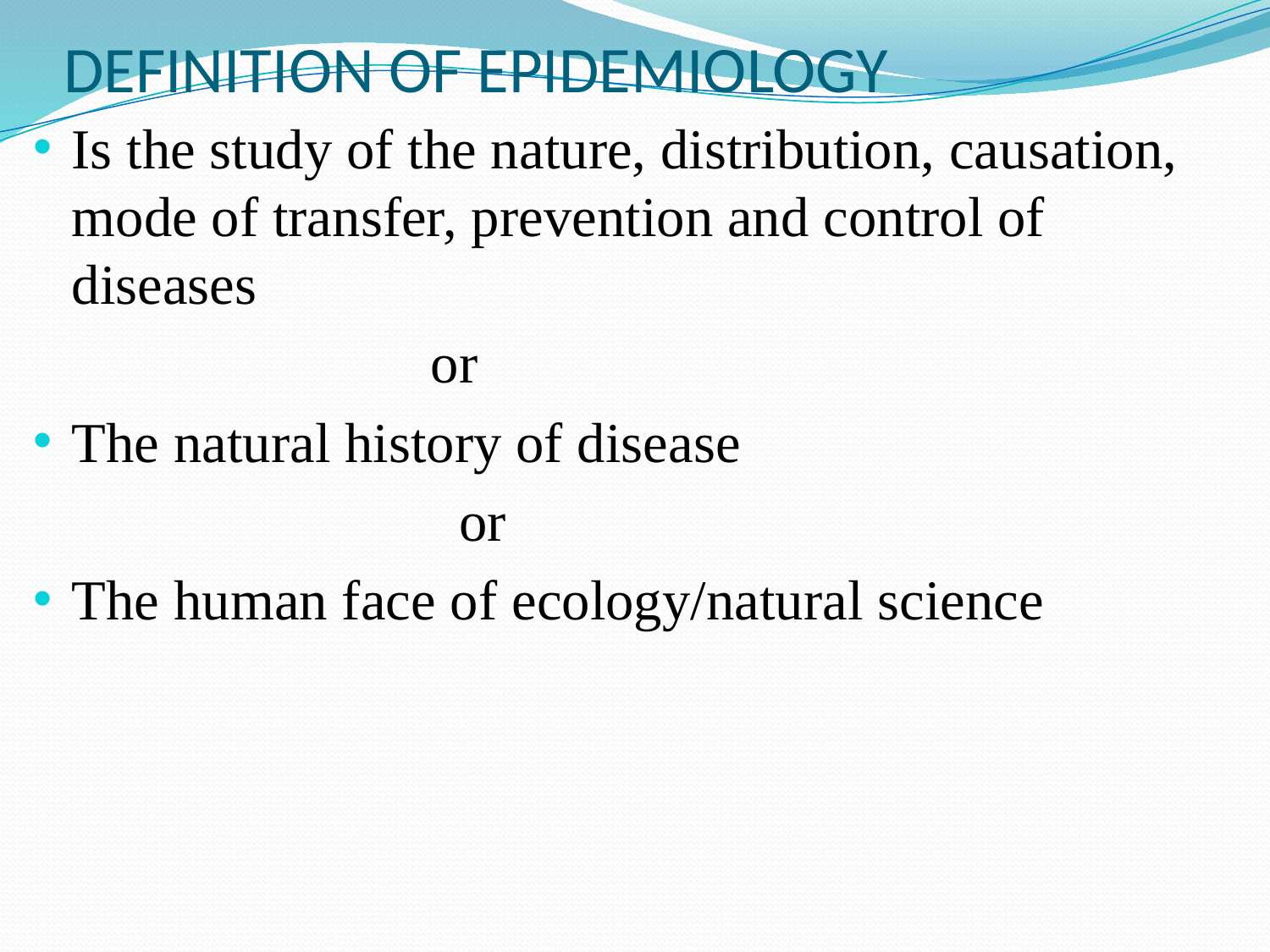

# DEFINITION OF EPIDEMIOLOGY
Is the study of the nature, distribution, causation, mode of transfer, prevention and control of diseases
                            or
The natural history of disease
                              or
The human face of ecology/natural science